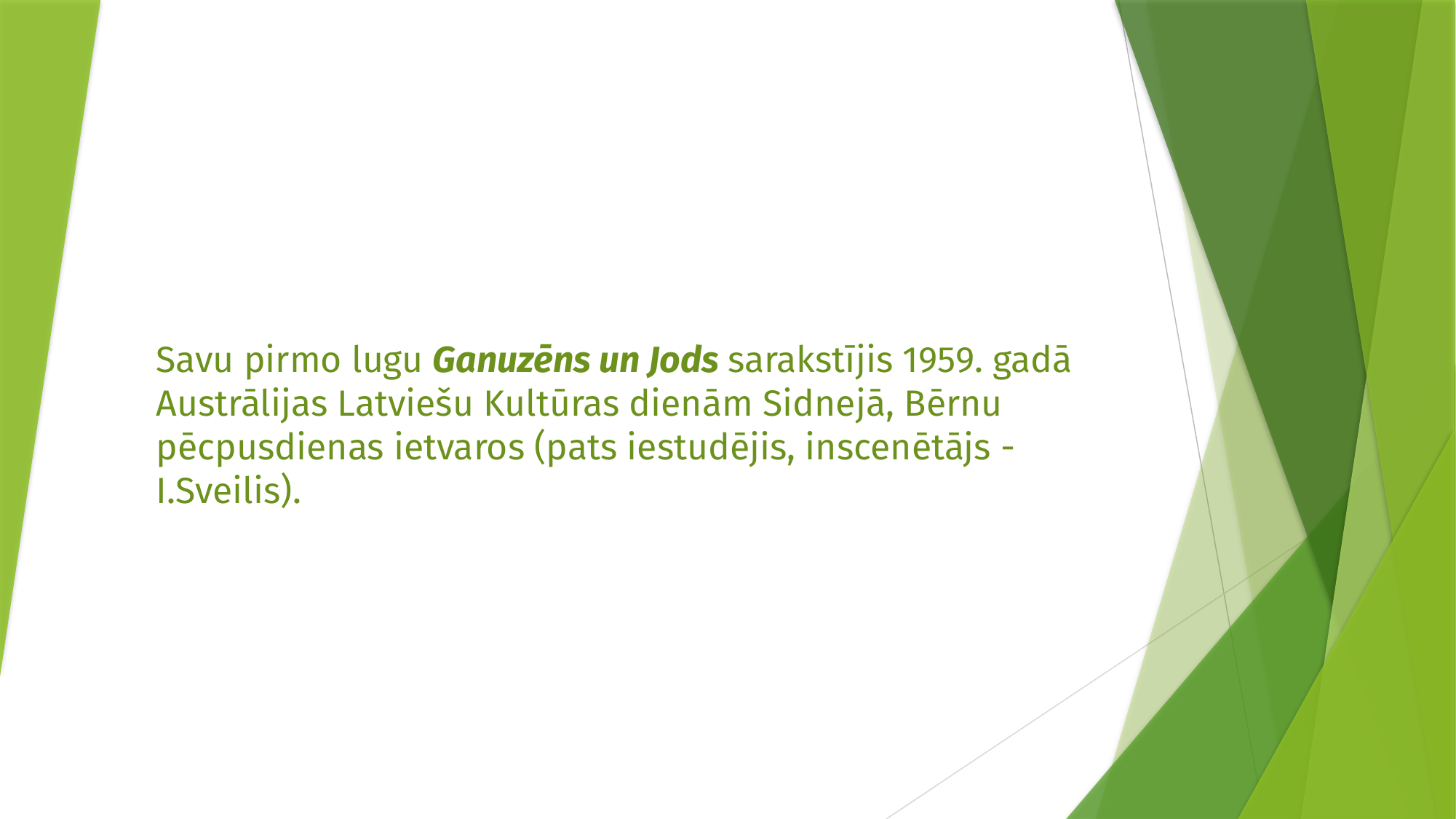

# Savu pirmo lugu Ganuzēns un Jods sarakstījis 1959. gadā Austrālijas Latviešu Kultūras dienām Sidnejā, Bērnu pēcpusdienas ietvaros (pats iestudējis, inscenētājs - I.Sveilis).